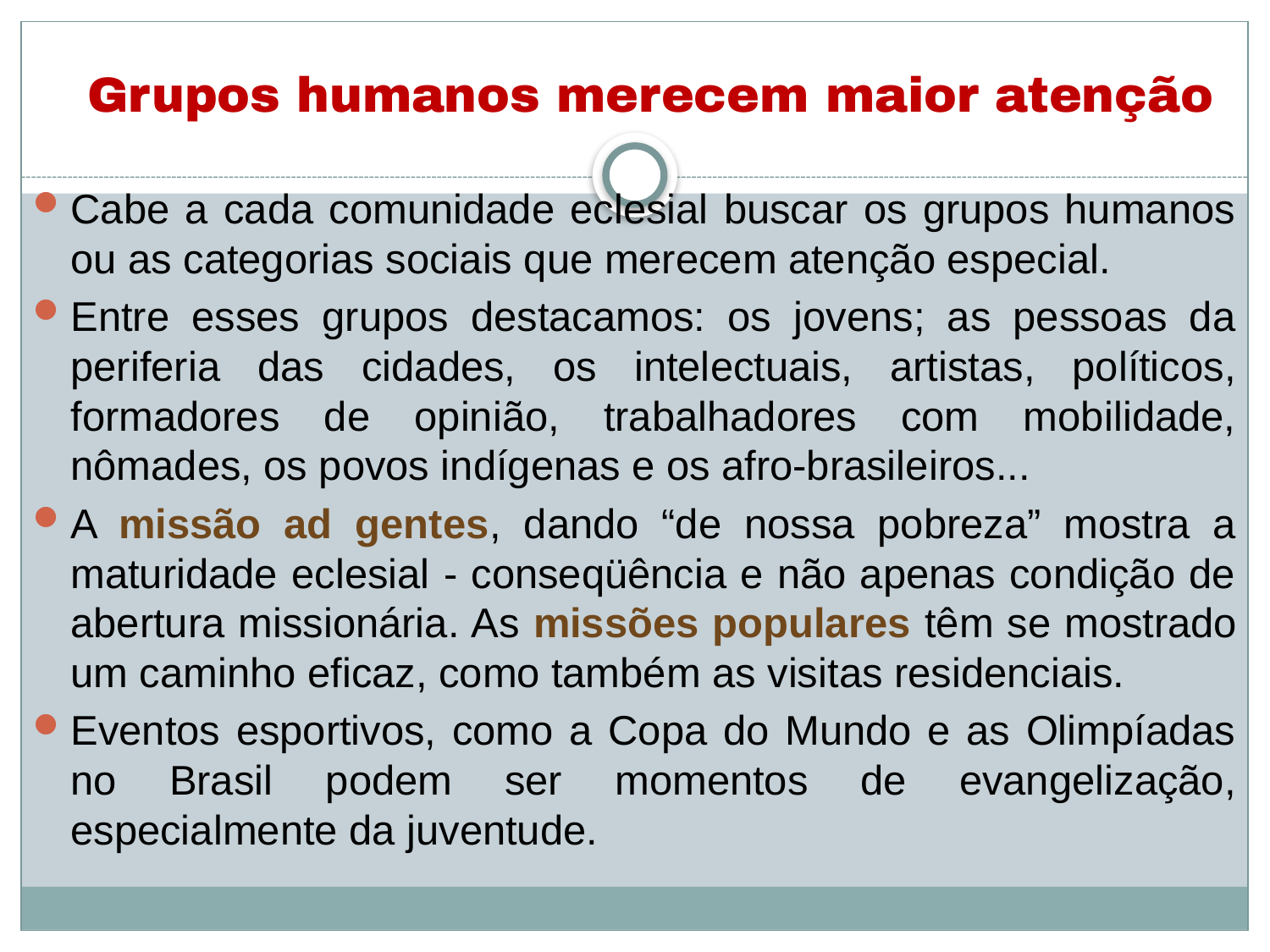

Grupos humanos merecem maior atenção
Cabe a cada comunidade eclesial buscar os grupos humanos ou as categorias sociais que merecem atenção especial.
Entre esses grupos destacamos: os jovens; as pessoas da periferia das cidades, os intelectuais, artistas, políticos, formadores de opinião, trabalhadores com mobilidade, nômades, os povos indígenas e os afro-brasileiros...
A missão ad gentes, dando “de nossa pobreza” mostra a maturidade eclesial - conseqüência e não apenas condição de abertura missionária. As missões populares têm se mostrado um caminho eficaz, como também as visitas residenciais.
Eventos esportivos, como a Copa do Mundo e as Olimpíadas no Brasil podem ser momentos de evangelização, especialmente da juventude.